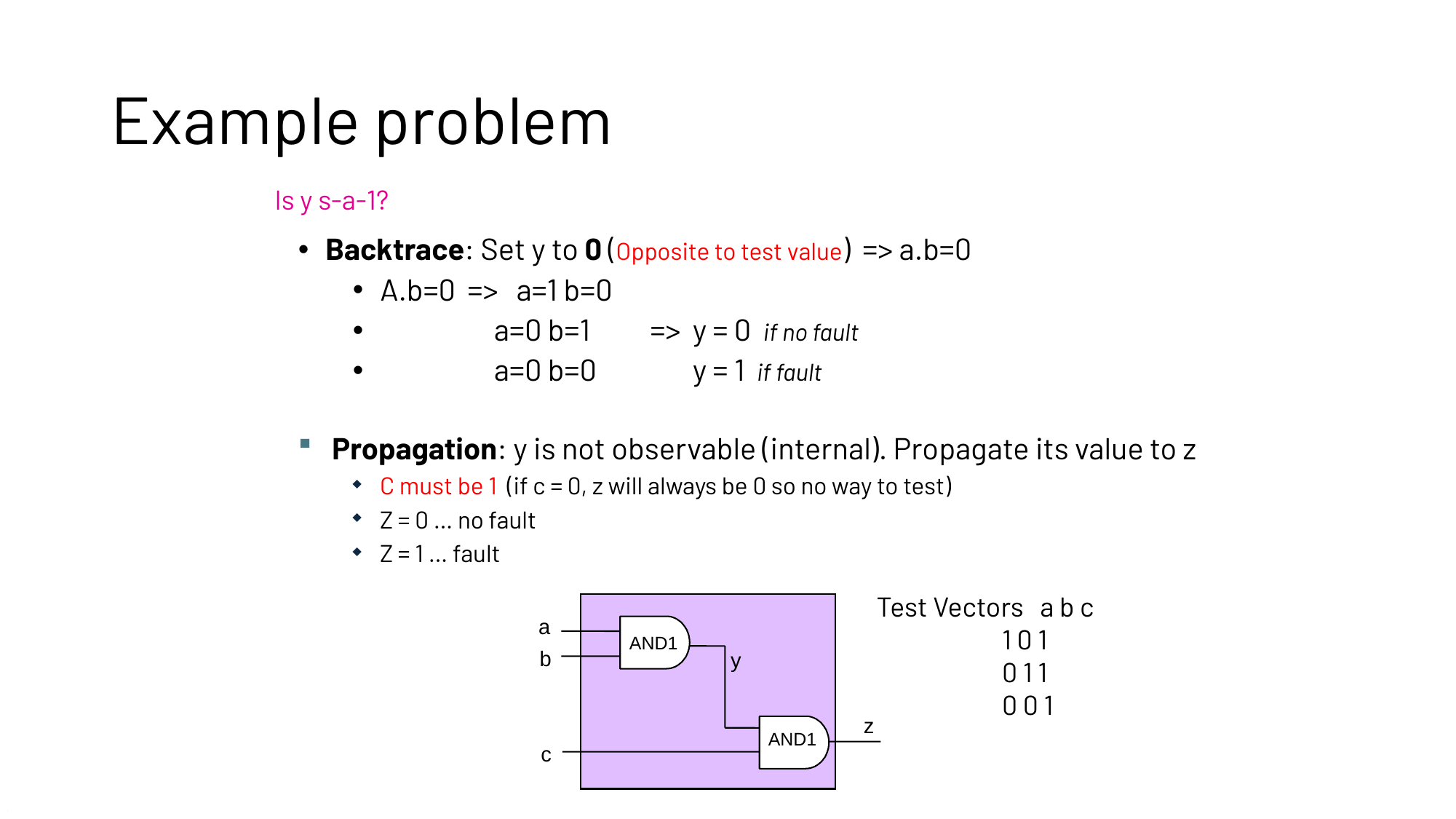

# Example problem
Is y s-a-1?
Backtrace: Set y to 0 (Opposite to test value)  => a.b=0
A.b=0  =>   a=1 b=0
                   a=0 b=1          =>  y = 0  if no fault
                   a=0 b=0                y = 1  if fault

Propagation: y is not observable (internal). Propagate its value to z
C must be 1  (if c = 0, z will always be 0 so no way to test)
Z = 0 … no fault
Z = 1 … fault

Test Vectors   a b c
                       1 0 1
                       0 1 1
                       0 0 1

a

AND1

b

y

z

AND1

c